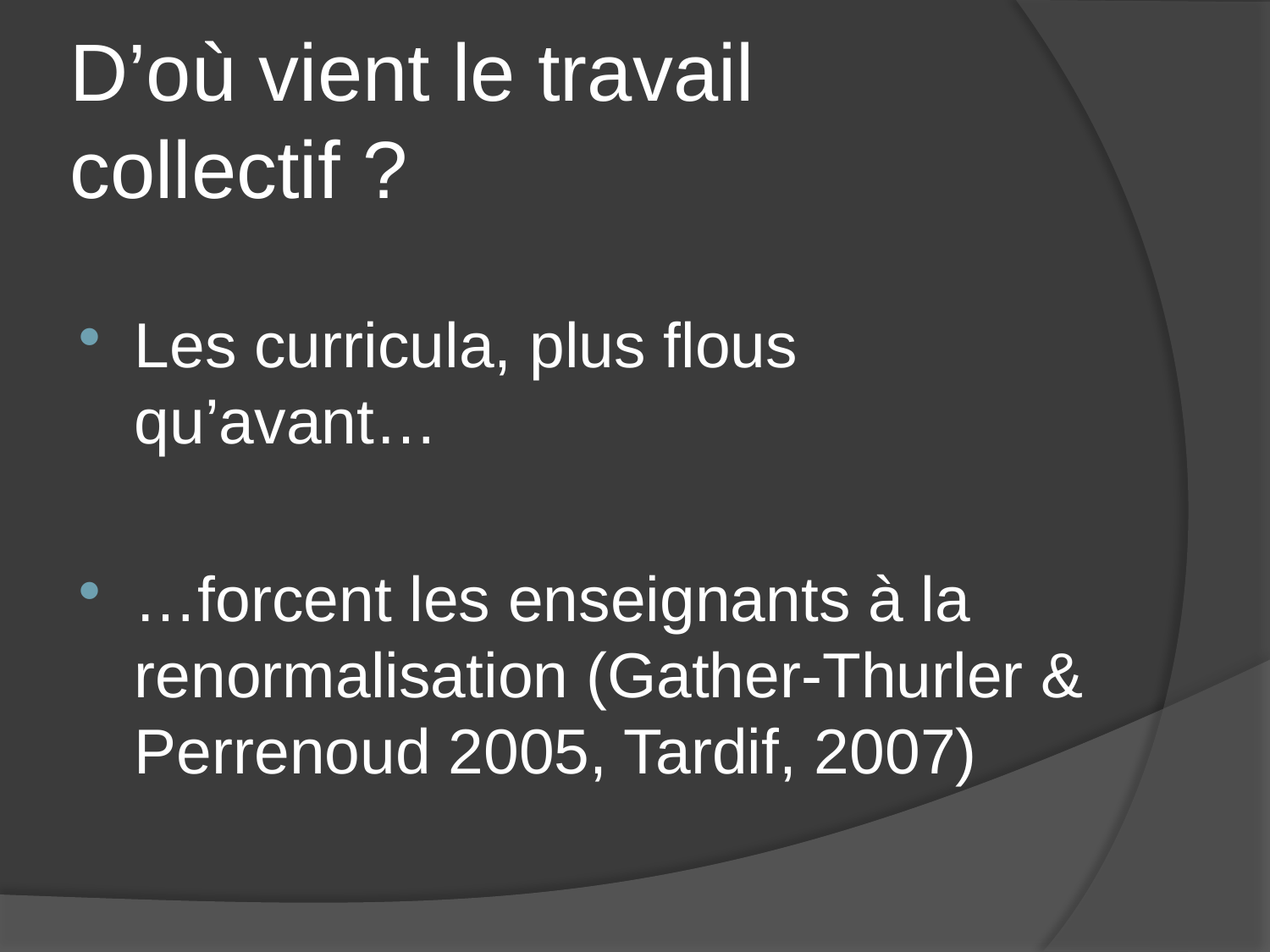

# D’où vient le travail collectif ?

Les curricula, plus flous qu’avant…

…forcent les enseignants à la renormalisation (Gather-Thurler & Perrenoud 2005, Tardif, 2007)